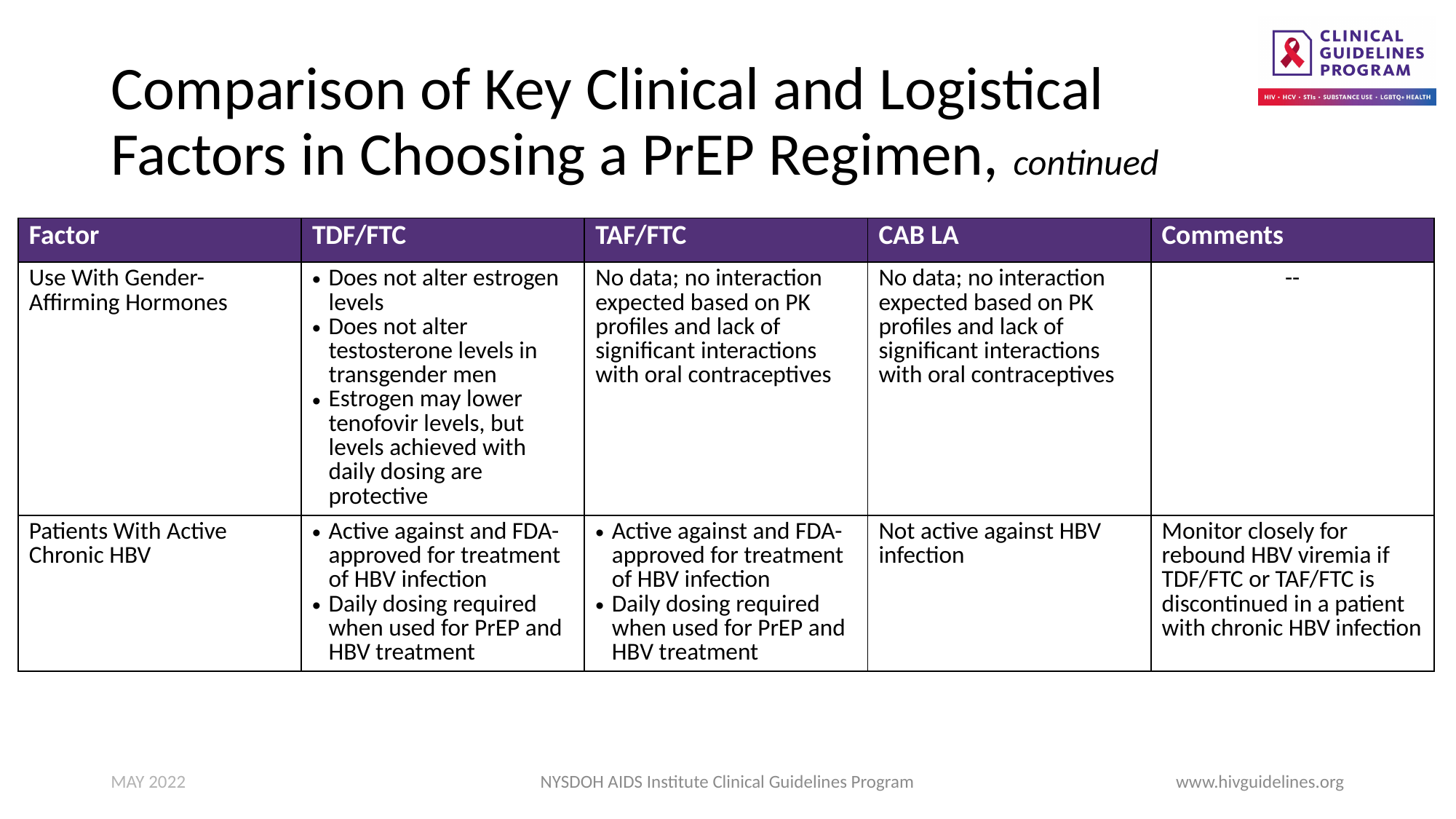

# Comparison of Key Clinical and Logistical Factors in Choosing a PrEP Regimen, continued
| Factor | TDF/FTC | TAF/FTC | CAB LA | Comments |
| --- | --- | --- | --- | --- |
| Use With Gender-Affirming Hormones | Does not alter estrogen levels Does not alter testosterone levels in transgender men Estrogen may lower tenofovir levels, but levels achieved with daily dosing are protective | No data; no interaction expected based on PK profiles and lack of significant interactions with oral contraceptives | No data; no interaction expected based on PK profiles and lack of significant interactions with oral contraceptives | -- |
| Patients With Active Chronic HBV | Active against and FDA-approved for treatment of HBV infection Daily dosing required when used for PrEP and HBV treatment | Active against and FDA-approved for treatment of HBV infection Daily dosing required when used for PrEP and HBV treatment | Not active against HBV infection | Monitor closely for rebound HBV viremia if TDF/FTC or TAF/FTC is discontinued in a patient with chronic HBV infection |
MAY 2022
NYSDOH AIDS Institute Clinical Guidelines Program
www.hivguidelines.org